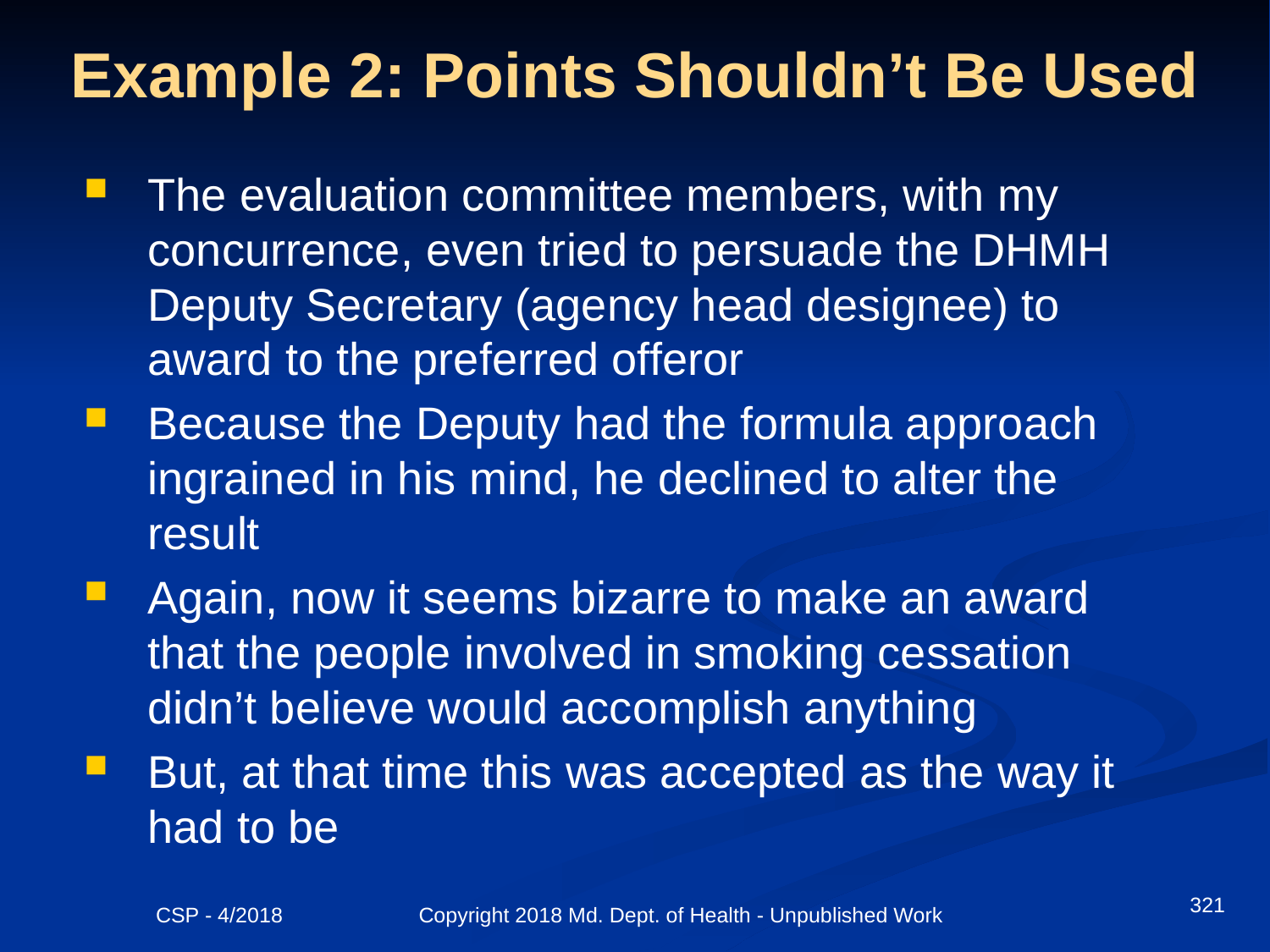

# Example 2: Points Shouldn’t Be Used
The evaluation committee members, with my concurrence, even tried to persuade the DHMH Deputy Secretary (agency head designee) to award to the preferred offeror
Because the Deputy had the formula approach ingrained in his mind, he declined to alter the result
Again, now it seems bizarre to make an award that the people involved in smoking cessation didn’t believe would accomplish anything
But, at that time this was accepted as the way it had to be
321
CSP - 4/2018                       Copyright 2018 Md. Dept. of Health - Unpublished Work